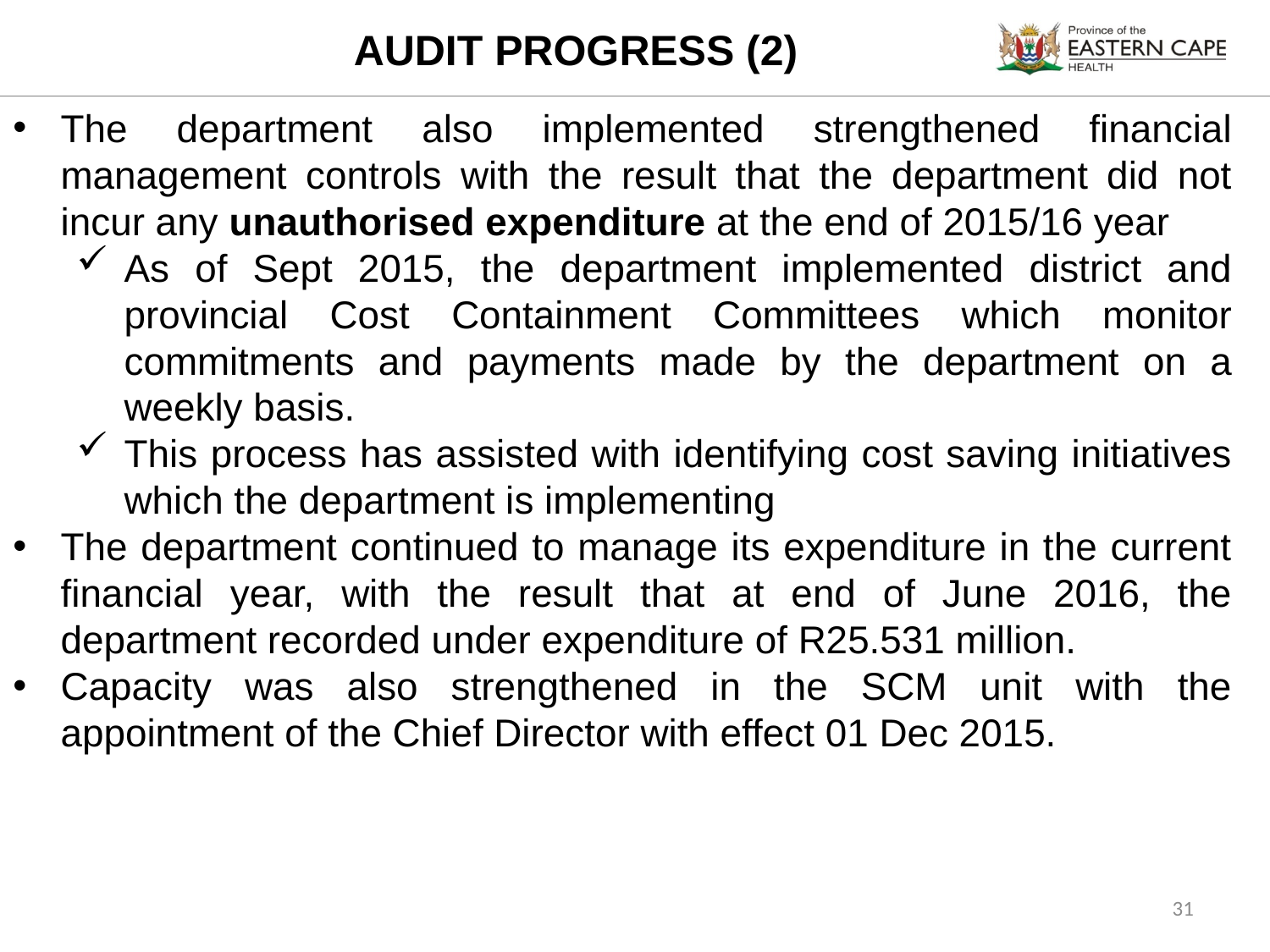

AUDIT PROGRESS (2)
The department also implemented strengthened financial management controls with the result that the department did not incur any unauthorised expenditure at the end of 2015/16 year
As of Sept 2015, the department implemented district and provincial Cost Containment Committees which monitor commitments and payments made by the department on a weekly basis.
This process has assisted with identifying cost saving initiatives which the department is implementing
The department continued to manage its expenditure in the current financial year, with the result that at end of June 2016, the department recorded under expenditure of R25.531 million.
Capacity was also strengthened in the SCM unit with the appointment of the Chief Director with effect 01 Dec 2015.

31